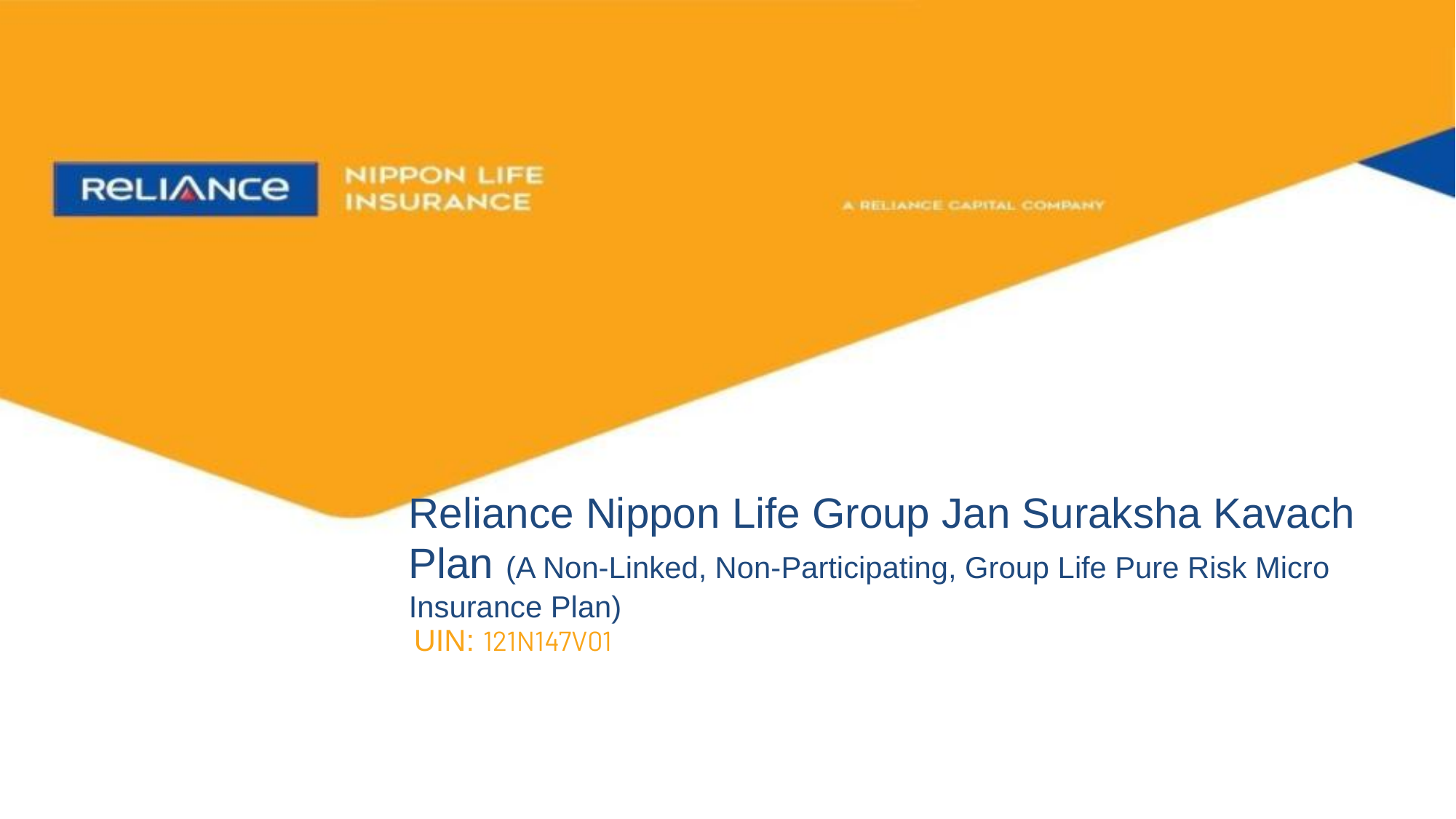

Reliance Nippon Life Group Jan Suraksha Kavach  Plan (A Non-Linked, Non-Participating, Group Life Pure Risk Micro Insurance Plan)
UIN: 121N147V01